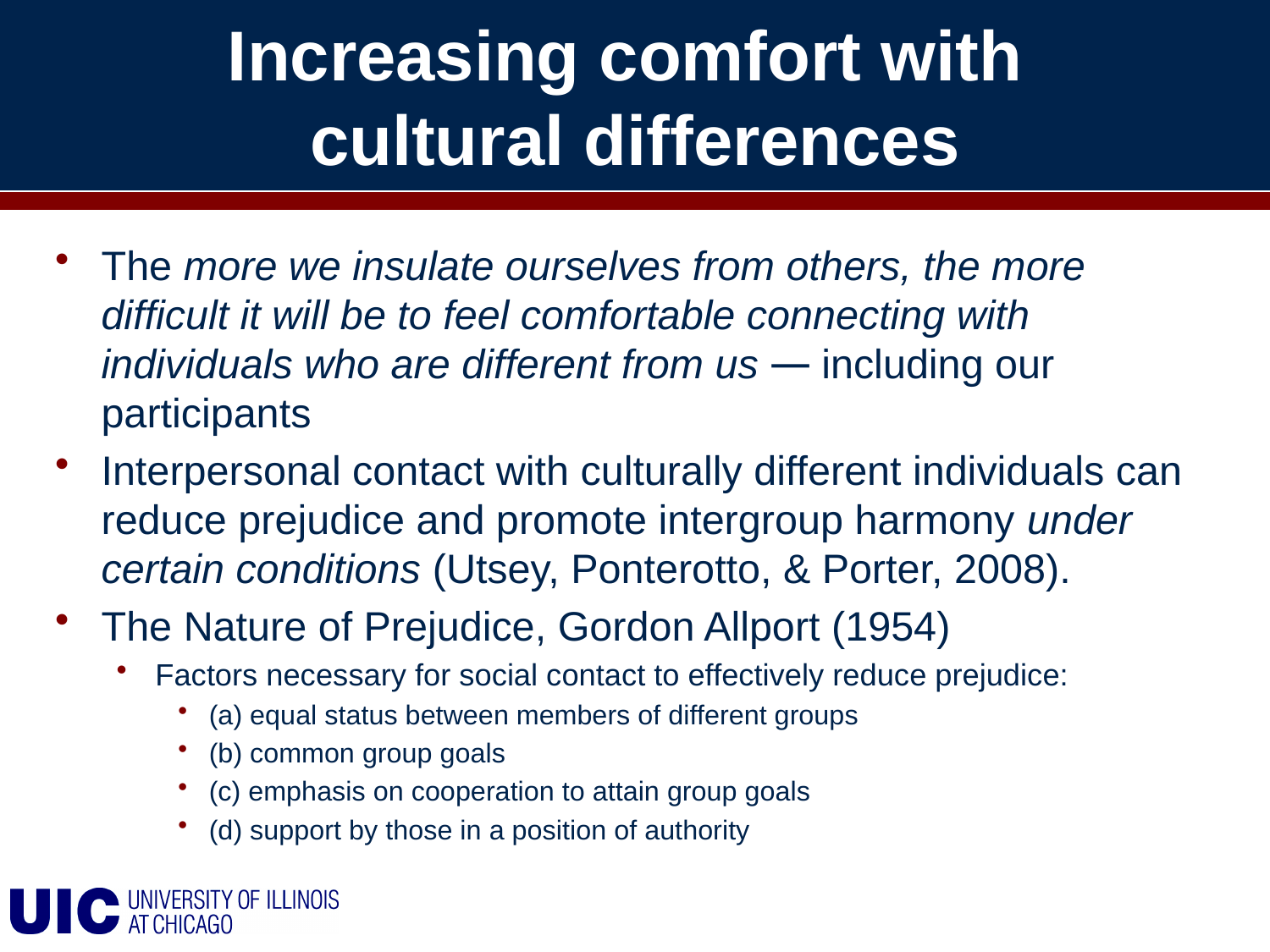

# Increasing comfort with cultural differences
The more we insulate ourselves from others, the more difficult it will be to feel comfortable connecting with individuals who are different from us﻿ — including our participants
Interpersonal contact with culturally different individuals can reduce prejudice and promote intergroup harmony under certain conditions (Utsey, Ponterotto, & Porter, 2008).
The Nature of Prejudice, Gordon Allport (1954)
Factors necessary for social contact to effectively reduce prejudice:
(a) equal status between members of different groups
(b) common group goals
(c) emphasis on cooperation to attain group goals
(d) support by those in a position of authority